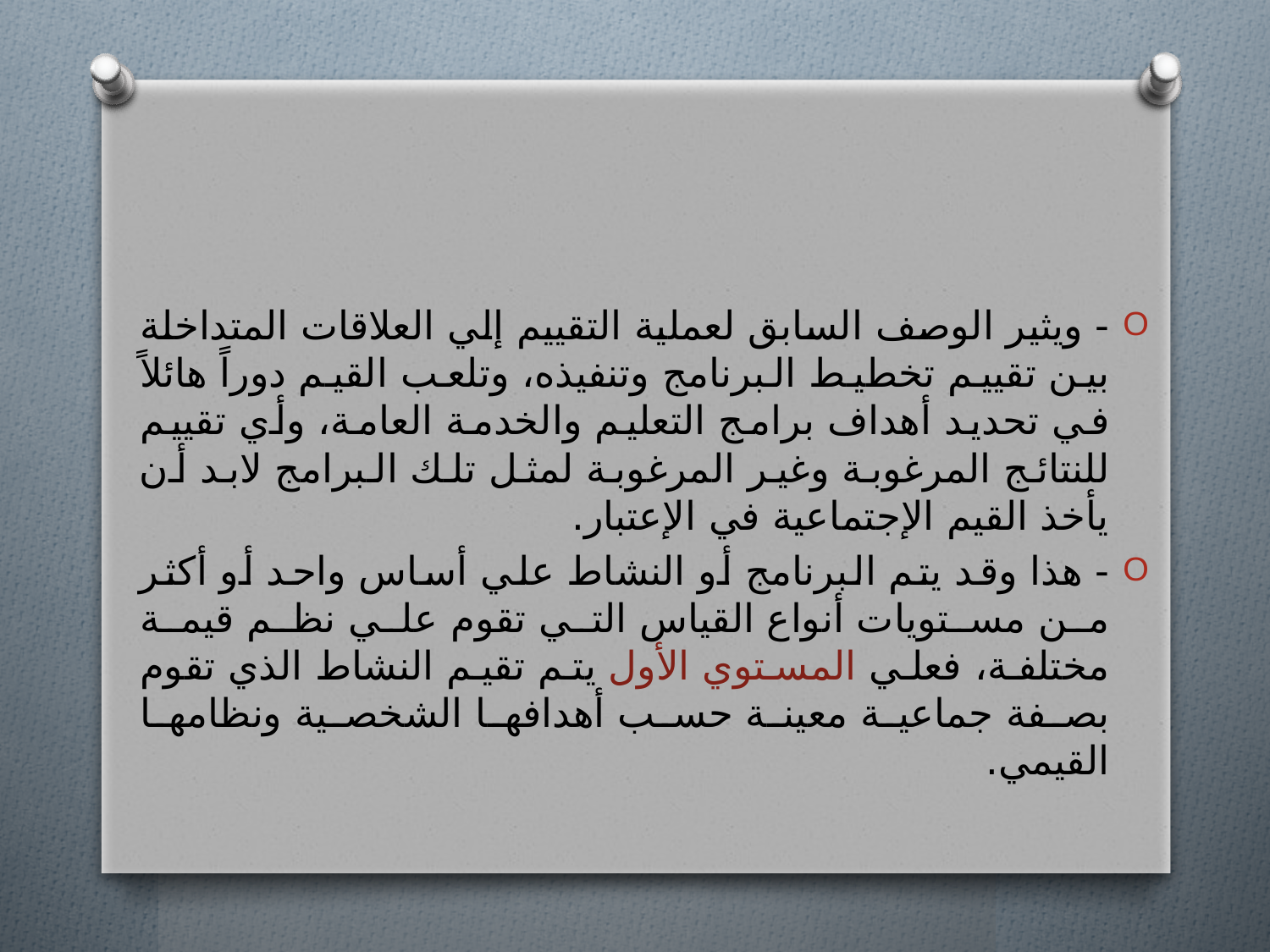

#
- ويثير الوصف السابق لعملية التقييم إلي العلاقات المتداخلة بين تقييم تخطيط البرنامج وتنفيذه، وتلعب القيم دوراً هائلاً في تحديد أهداف برامج التعليم والخدمة العامة، وأي تقييم للنتائج المرغوبة وغير المرغوبة لمثل تلك البرامج لابد أن يأخذ القيم الإجتماعية في الإعتبار.
- هذا وقد يتم البرنامج أو النشاط علي أساس واحد أو أكثر من مستويات أنواع القياس التي تقوم علي نظم قيمة مختلفة، فعلي المستوي الأول يتم تقيم النشاط الذي تقوم بصفة جماعية معينة حسب أهدافها الشخصية ونظامها القيمي.